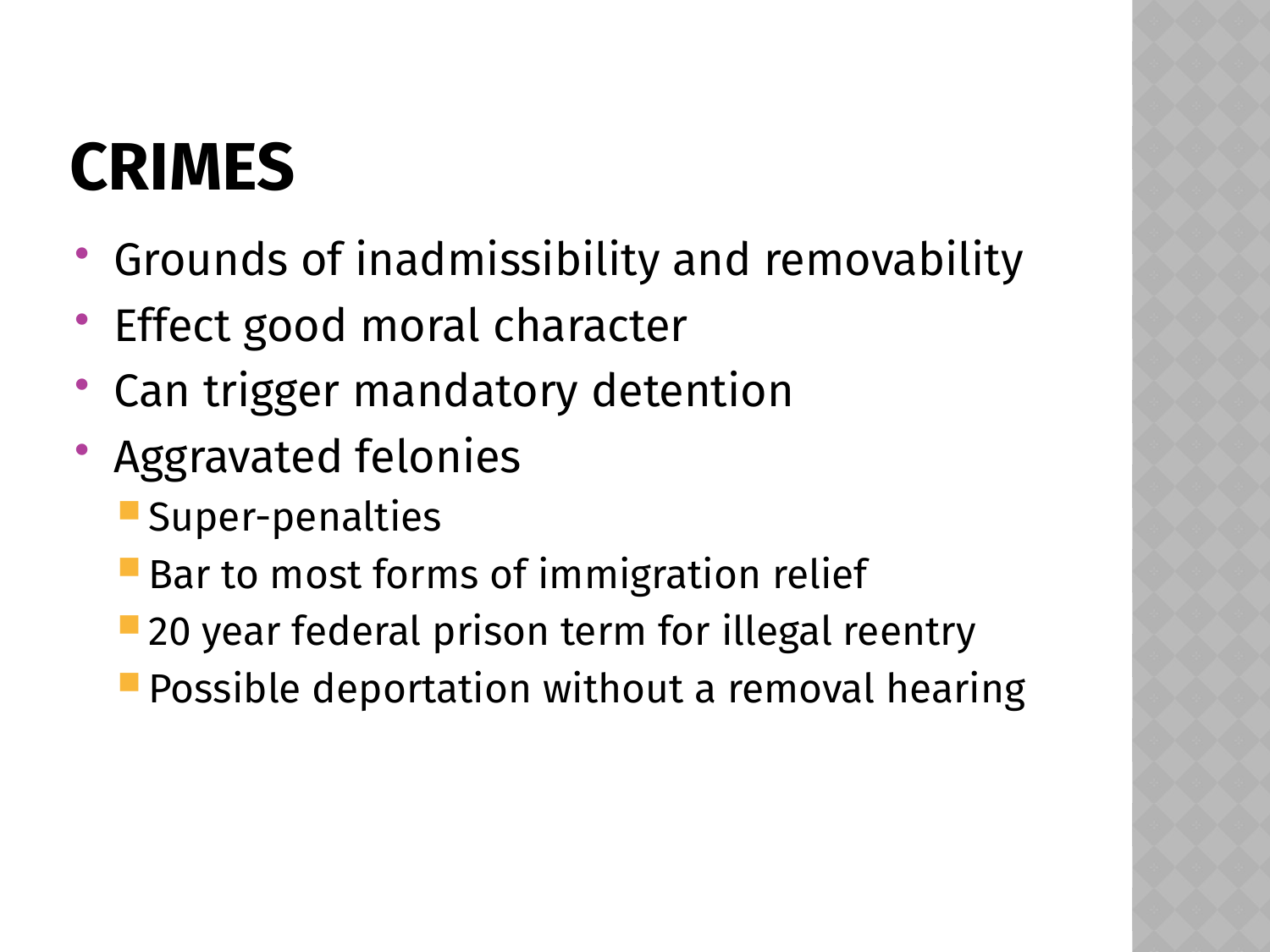

# Crimes
Grounds of inadmissibility and removability
Effect good moral character
Can trigger mandatory detention
Aggravated felonies
Super-penalties
Bar to most forms of immigration relief
20 year federal prison term for illegal reentry
Possible deportation without a removal hearing